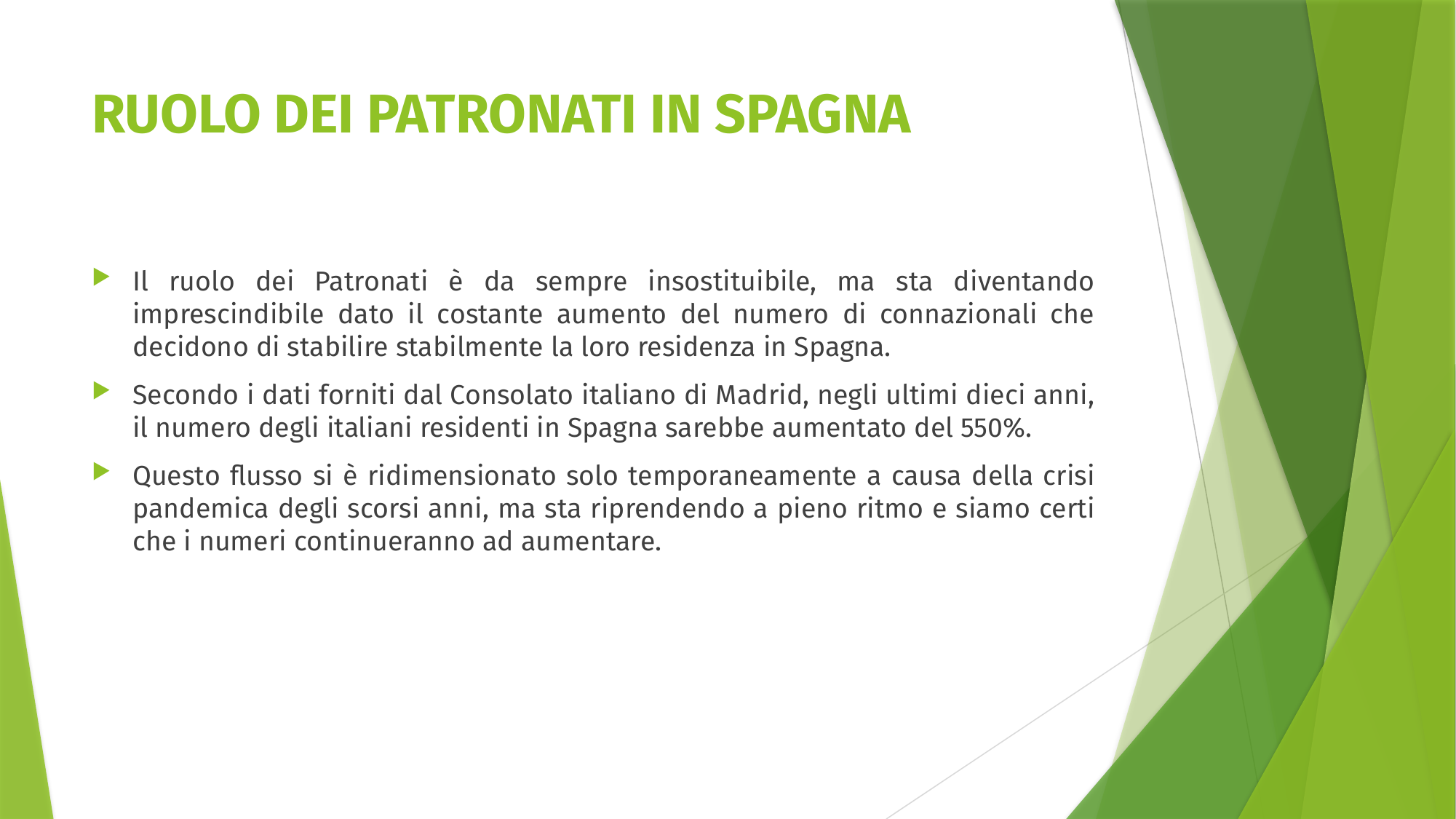

# RUOLO DEI PATRONATI IN SPAGNA
Il ruolo dei Patronati è da sempre insostituibile, ma sta diventando imprescindibile dato il costante aumento del numero di connazionali che decidono di stabilire stabilmente la loro residenza in Spagna.
Secondo i dati forniti dal Consolato italiano di Madrid, negli ultimi dieci anni, il numero degli italiani residenti in Spagna sarebbe aumentato del 550%.
Questo flusso si è ridimensionato solo temporaneamente a causa della crisi pandemica degli scorsi anni, ma sta riprendendo a pieno ritmo e siamo certi che i numeri continueranno ad aumentare.